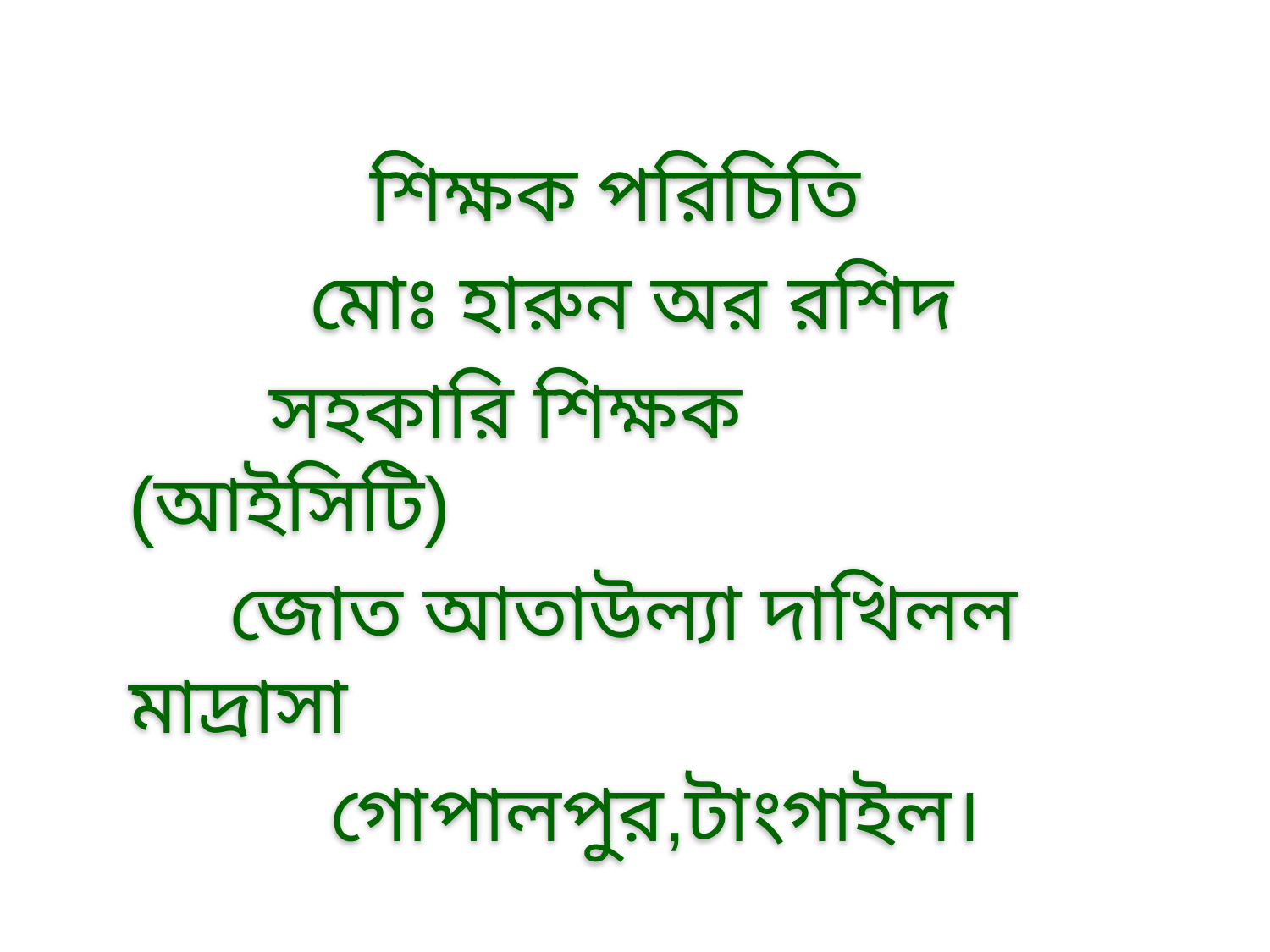

শিক্ষক পরিচিতি
         মোঃ হারুন অর রশিদ
       সহকারি শিক্ষক (আইসিটি)
     জোত আতাউল্যা দাখিলল মাদ্রাসা
          গোপালপুর,টাংগাইল।